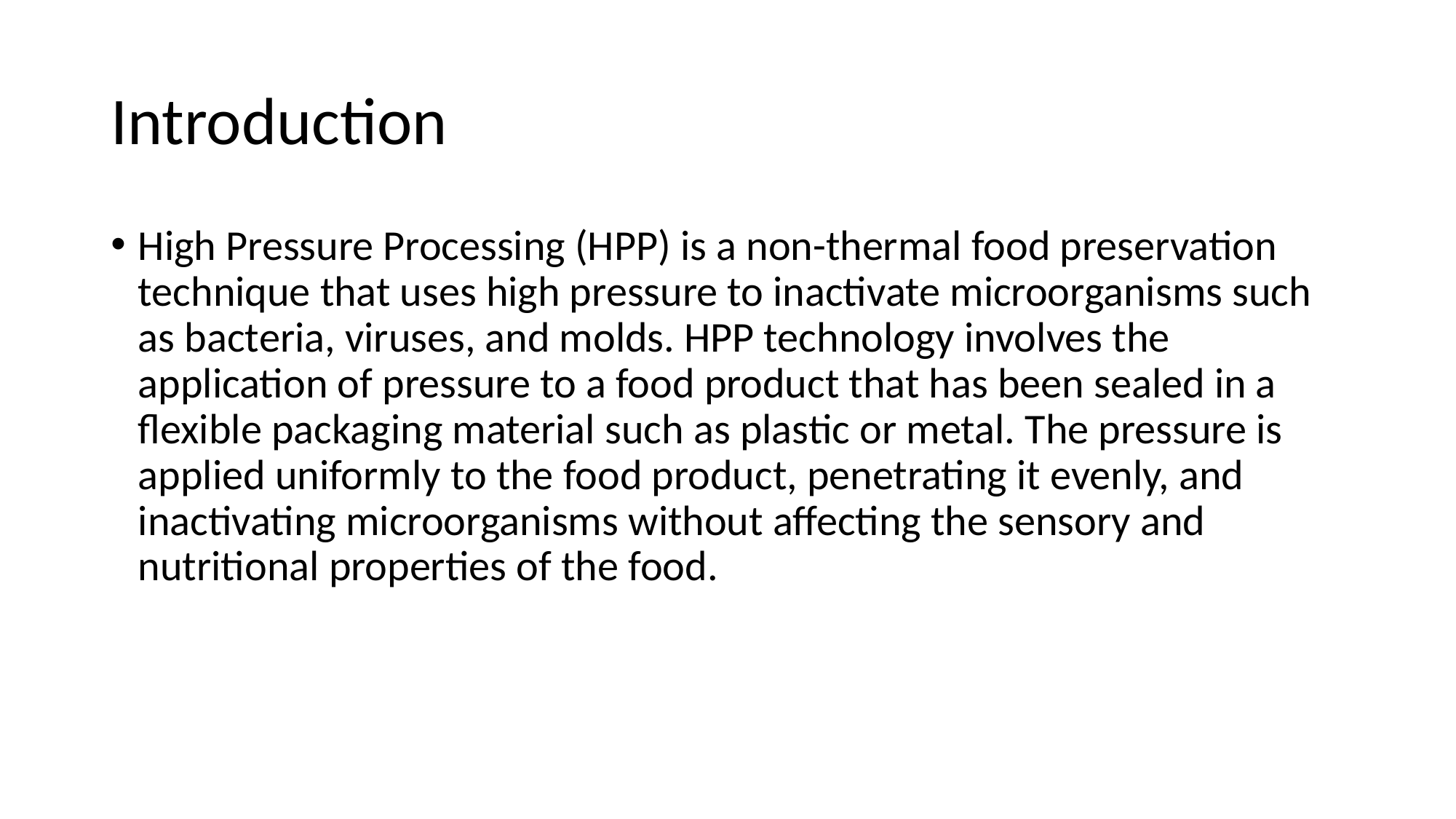

# Introduction
High Pressure Processing (HPP) is a non-thermal food preservation technique that uses high pressure to inactivate microorganisms such as bacteria, viruses, and molds. HPP technology involves the application of pressure to a food product that has been sealed in a flexible packaging material such as plastic or metal. The pressure is applied uniformly to the food product, penetrating it evenly, and inactivating microorganisms without affecting the sensory and nutritional properties of the food.